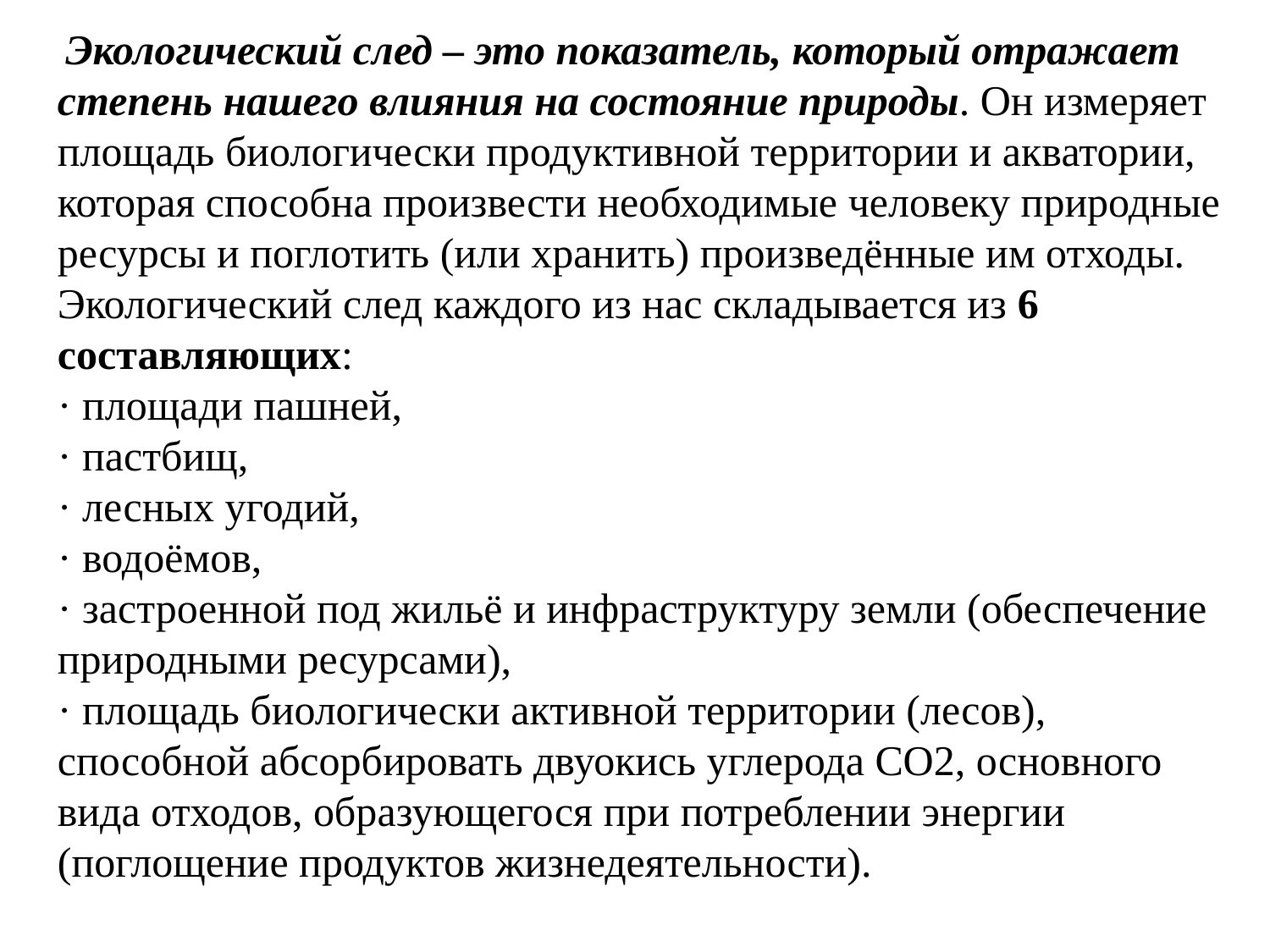

Экологический след – это показатель, который отражает степень нашего влияния на состояние природы. Он измеряет площадь биологически продуктивной территории и акватории, которая способна произвести необходимые человеку природные ресурсы и поглотить (или хранить) произведённые им отходы.
Экологический след каждого из нас складывается из 6 составляющих:
· площади пашней,
· пастбищ,
· лесных угодий,
· водоёмов,
· застроенной под жильё и инфраструктуру земли (обеспечение природными ресурсами),
· площадь биологически активной территории (лесов), способной абсорбировать двуокись углерода СО2, основного вида отходов, образующегося при потреблении энергии (поглощение продуктов жизнедеятельности).